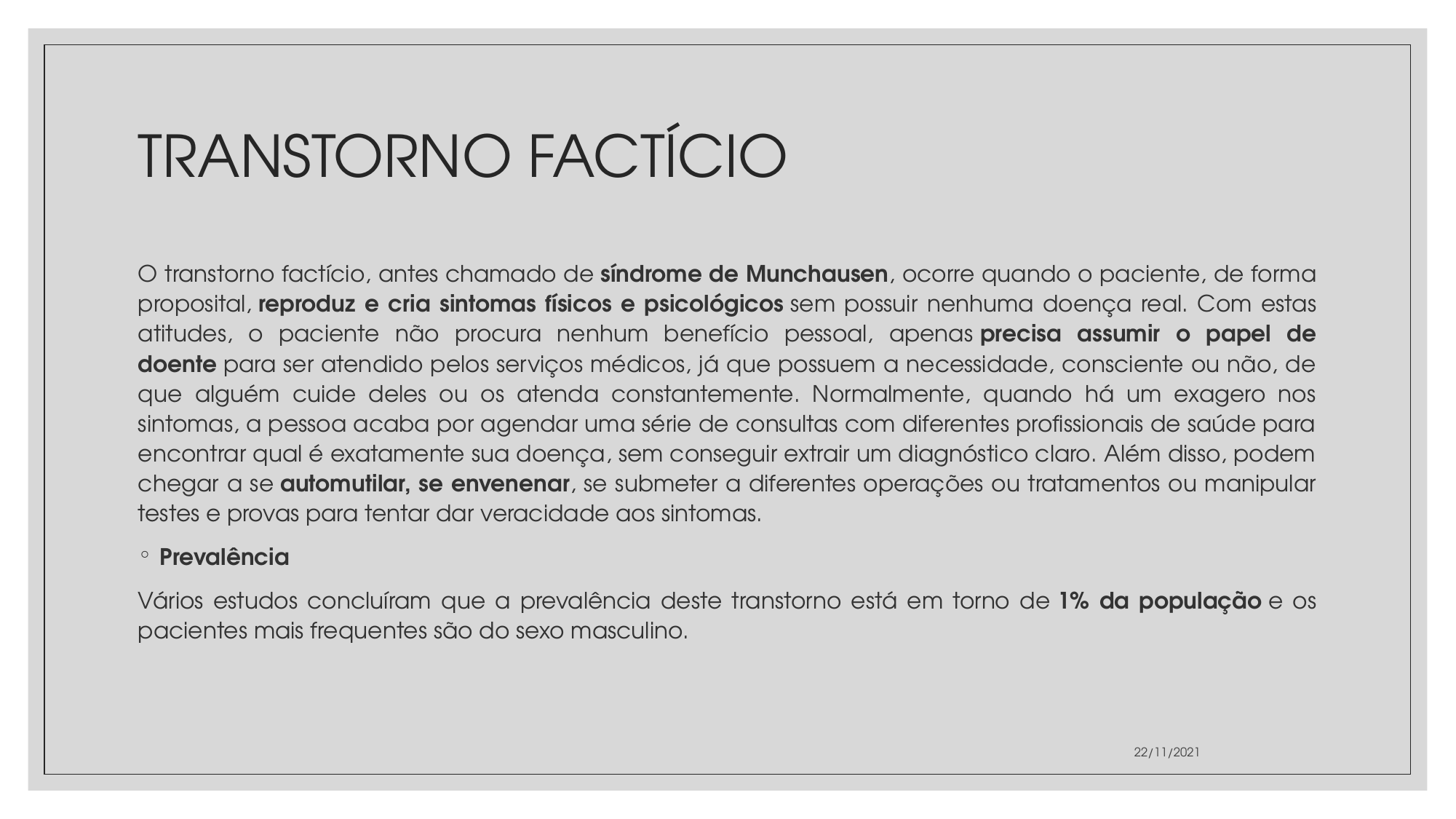

# TRANSTORNO FACTÍCIO
O transtorno factício, antes chamado de síndrome de Munchausen, ocorre quando o paciente, de forma proposital, reproduz e cria sintomas físicos e psicológicos sem possuir nenhuma doença real. Com estas atitudes, o paciente não procura nenhum benefício pessoal, apenas precisa assumir o papel de doente para ser atendido pelos serviços médicos, já que possuem a necessidade, consciente ou não, de que alguém cuide deles ou os atenda constantemente. Normalmente, quando há um exagero nos sintomas, a pessoa acaba por agendar uma série de consultas com diferentes profissionais de saúde para encontrar qual é exatamente sua doença, sem conseguir extrair um diagnóstico claro. Além disso, podem chegar a se automutilar, se envenenar, se submeter a diferentes operações ou tratamentos ou manipular testes e provas para tentar dar veracidade aos sintomas.
Prevalência
Vários estudos concluíram que a prevalência deste transtorno está em torno de 1% da população e os pacientes mais frequentes são do sexo masculino.

22/11/2021